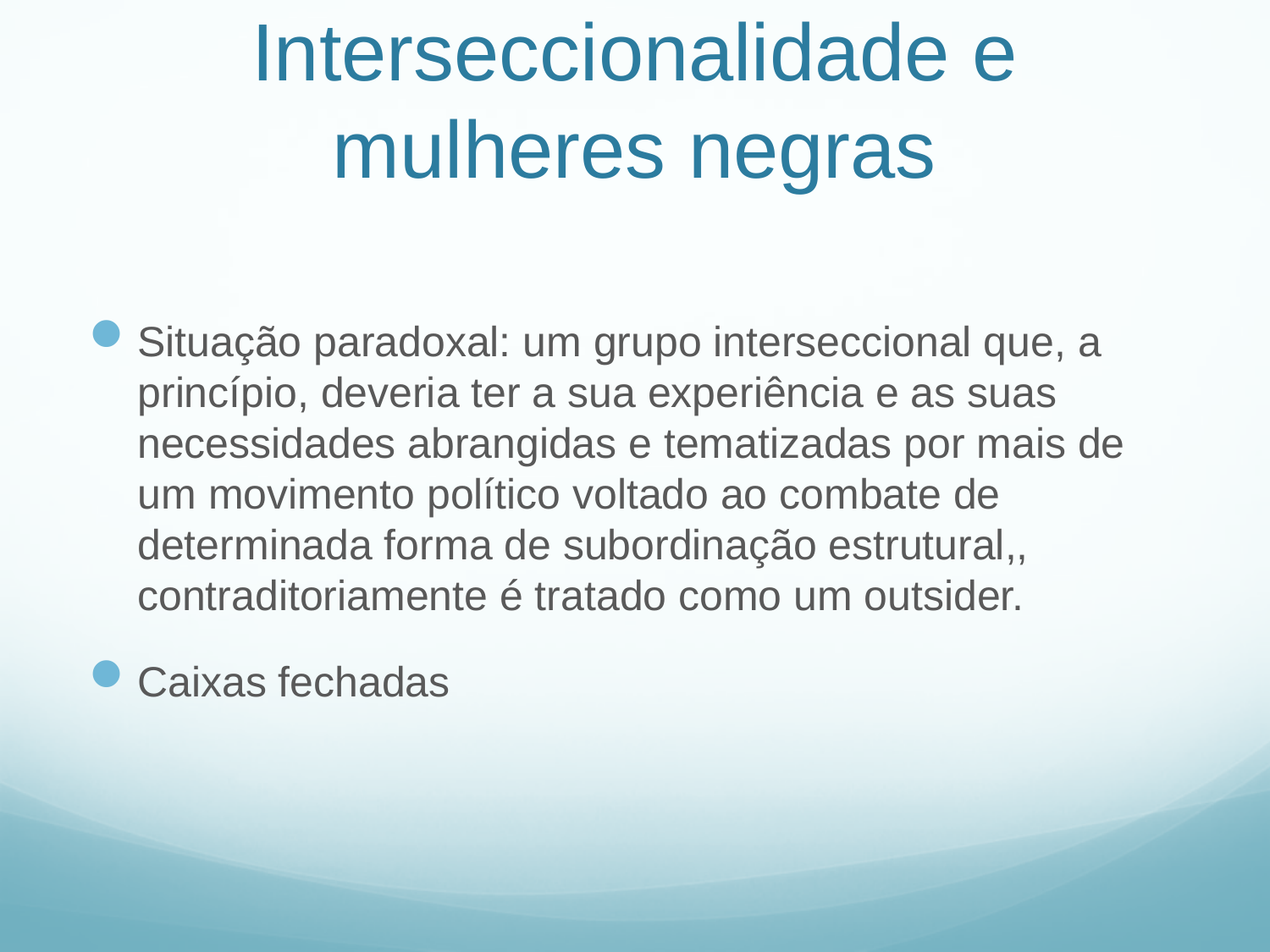

# Interseccionalidade e mulheres negras

Situação paradoxal: um grupo interseccional que, a princípio, deveria ter a sua experiência e as suas necessidades abrangidas e tematizadas por mais de um movimento político voltado ao combate de determinada forma de subordinação estrutural,, contraditoriamente é tratado como um outsider.
Caixas fechadas